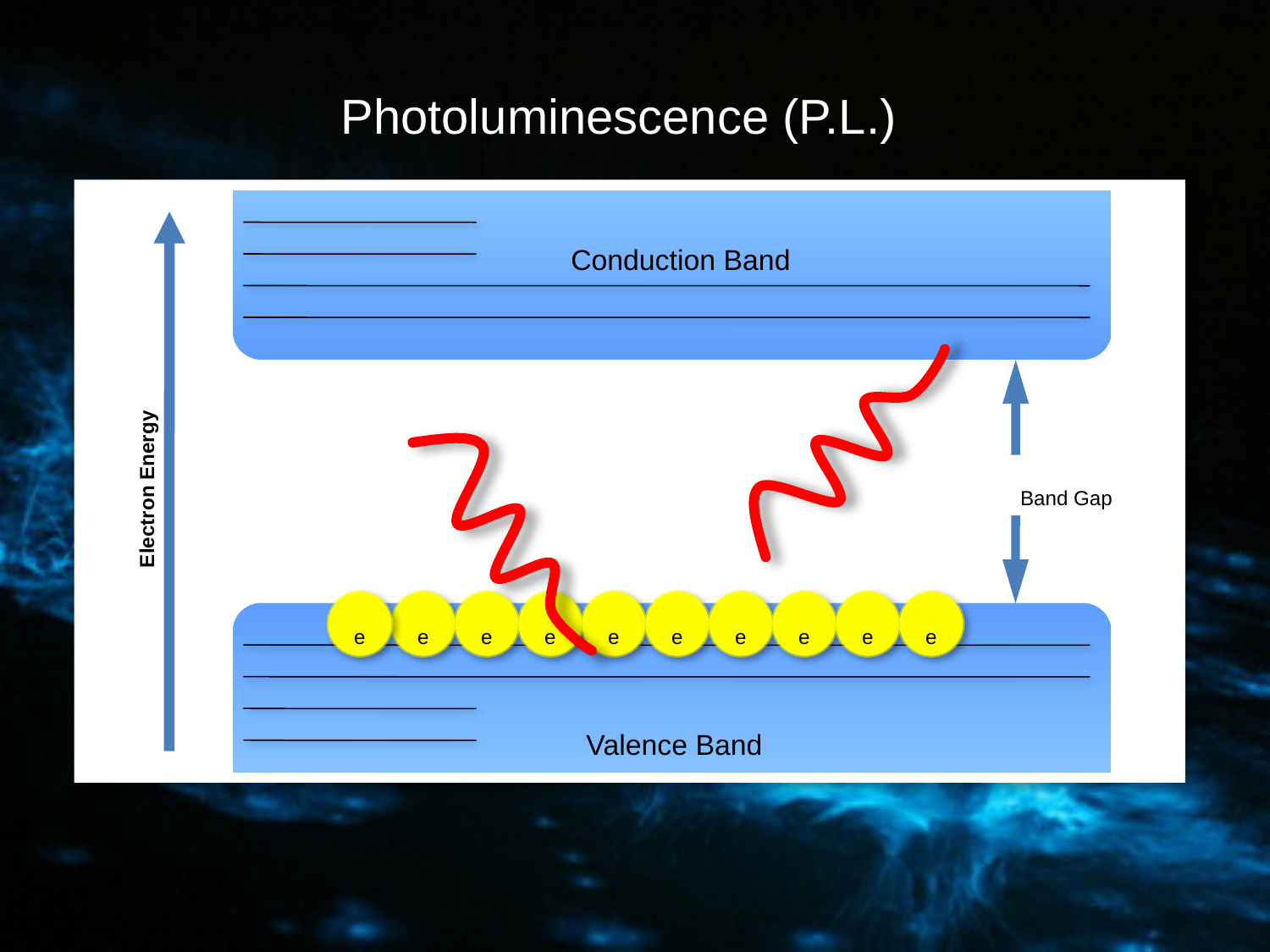

Photoluminescence (P.L.)

Conduction Band

Band Gap
Electron Energy
e
e
e
e
e
e
e
e
e
e

Valence Band